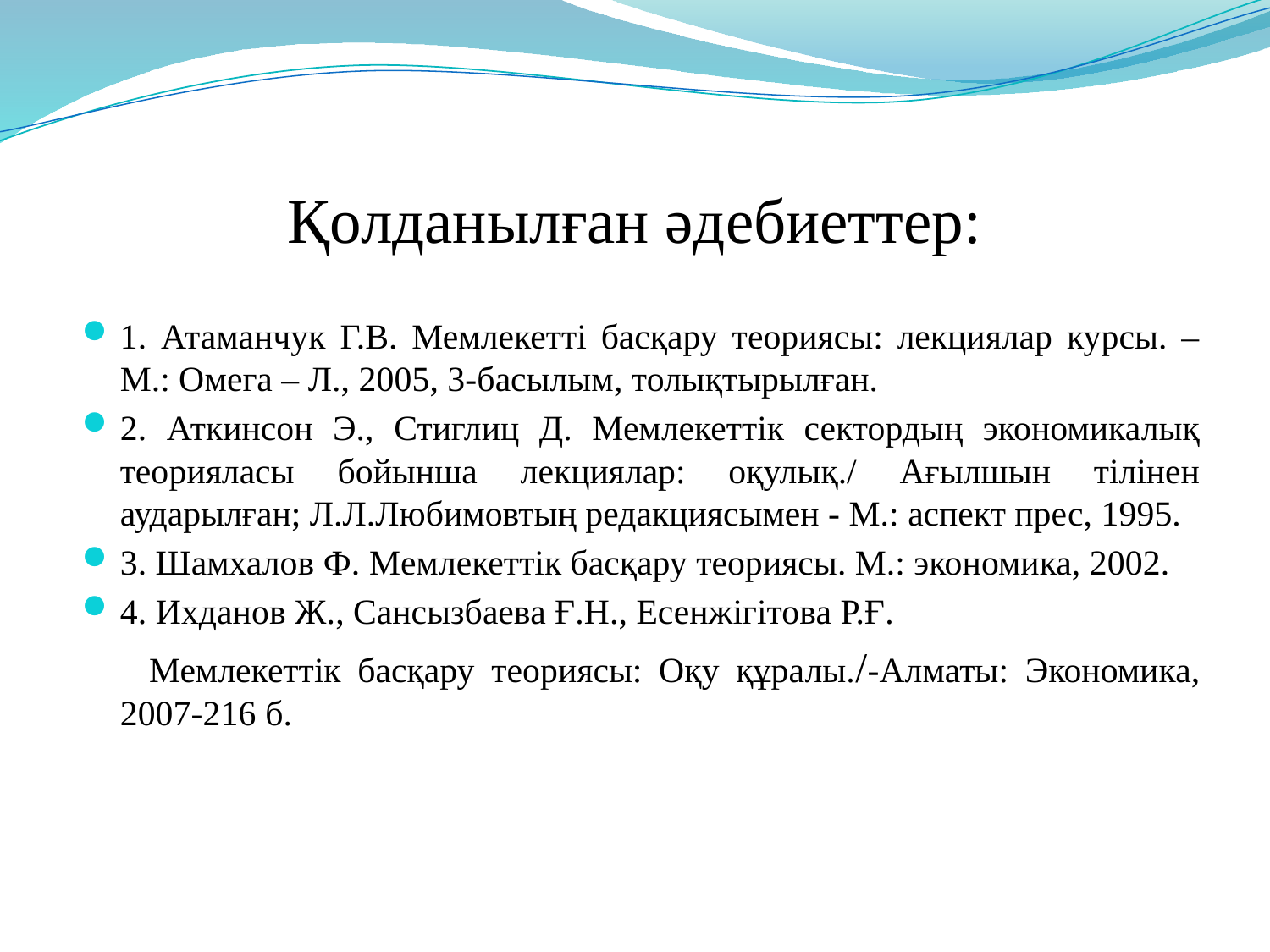

# Қолданылған әдебиеттер:
1. Атаманчук Г.В. Мемлекетті басқару теориясы: лекциялар курсы. – М.: Омега – Л., 2005, 3-басылым, толықтырылған.
2. Аткинсон Э., Стиглиц Д. Мемлекеттік сектордың экономикалық теорияласы бойынша лекциялар: оқулық./ Ағылшын тілінен аударылған; Л.Л.Любимовтың редакциясымен - М.: аспект прес, 1995.
3. Шамхалов Ф. Мемлекеттік басқару теориясы. М.: экономика, 2002.
4. Ихданов Ж., Сансызбаева Ғ.Н., Есенжігітова Р.Ғ.
    Мемлекеттік басқару теориясы: Оқу құралы./-Алматы: Экономика, 2007-216 б.